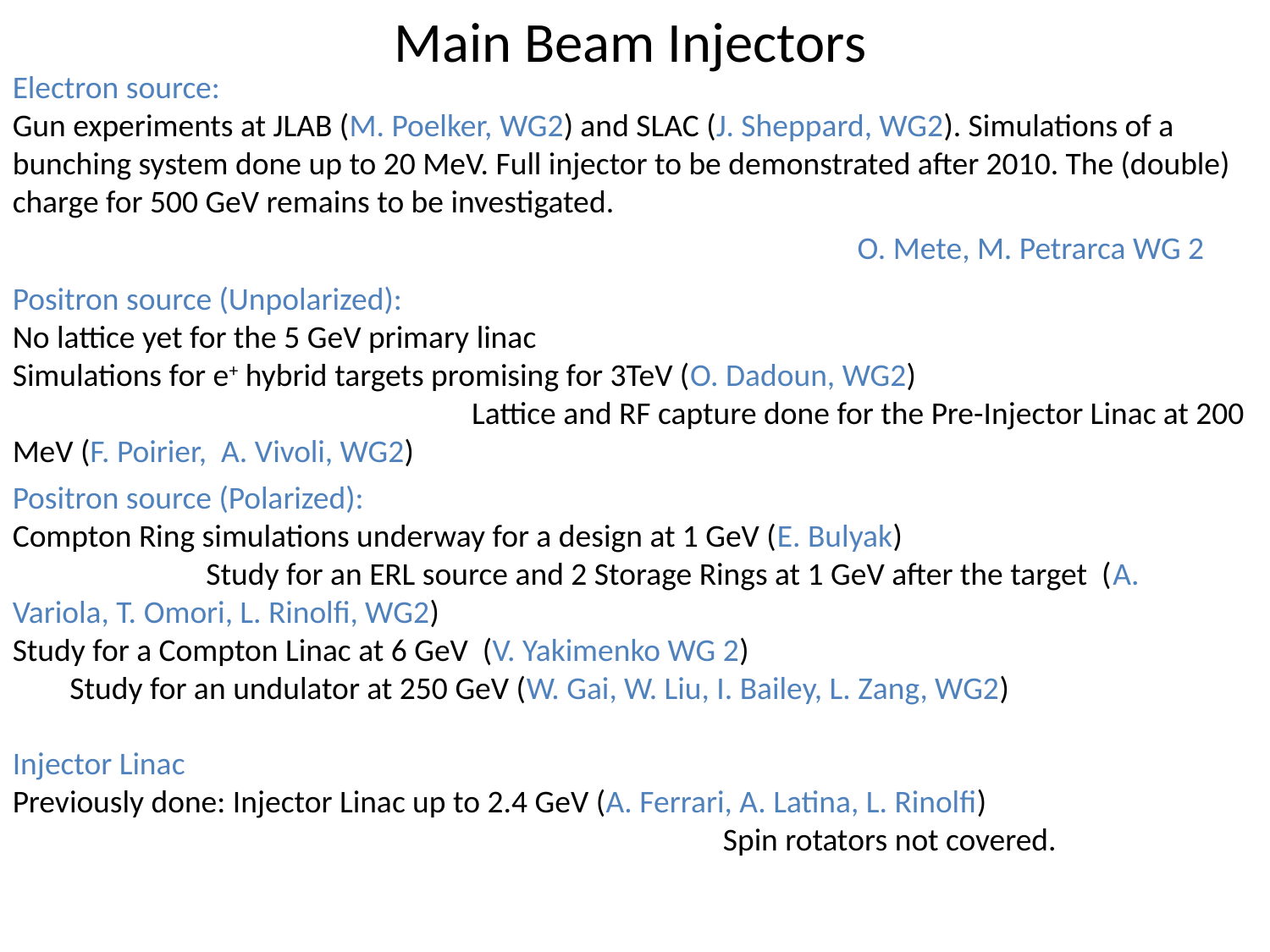

Main Beam Injectors
Electron source:
Gun experiments at JLAB (M. Poelker, WG2) and SLAC (J. Sheppard, WG2). Simulations of a bunching system done up to 20 MeV. Full injector to be demonstrated after 2010. The (double) charge for 500 GeV remains to be investigated.
O. Mete, M. Petrarca WG 2
Positron source (Unpolarized):
No lattice yet for the 5 GeV primary linac
Simulations for e+ hybrid targets promising for 3TeV (O. Dadoun, WG2)                                                                                                                Lattice and RF capture done for the Pre-Injector Linac at 200 MeV (F. Poirier,  A. Vivoli, WG2)
Positron source (Polarized):
Compton Ring simulations underway for a design at 1 GeV (E. Bulyak)                                                                         Study for an ERL source and 2 Storage Rings at 1 GeV after the target  (A. Variola, T. Omori, L. Rinolfi, WG2)
Study for a Compton Linac at 6 GeV  (V. Yakimenko WG 2)                                                                            Study for an undulator at 250 GeV (W. Gai, W. Liu, I. Bailey, L. Zang, WG2)
Injector Linac
Previously done: Injector Linac up to 2.4 GeV (A. Ferrari, A. Latina, L. Rinolfi)                                                                                                                                         Spin rotators not covered.